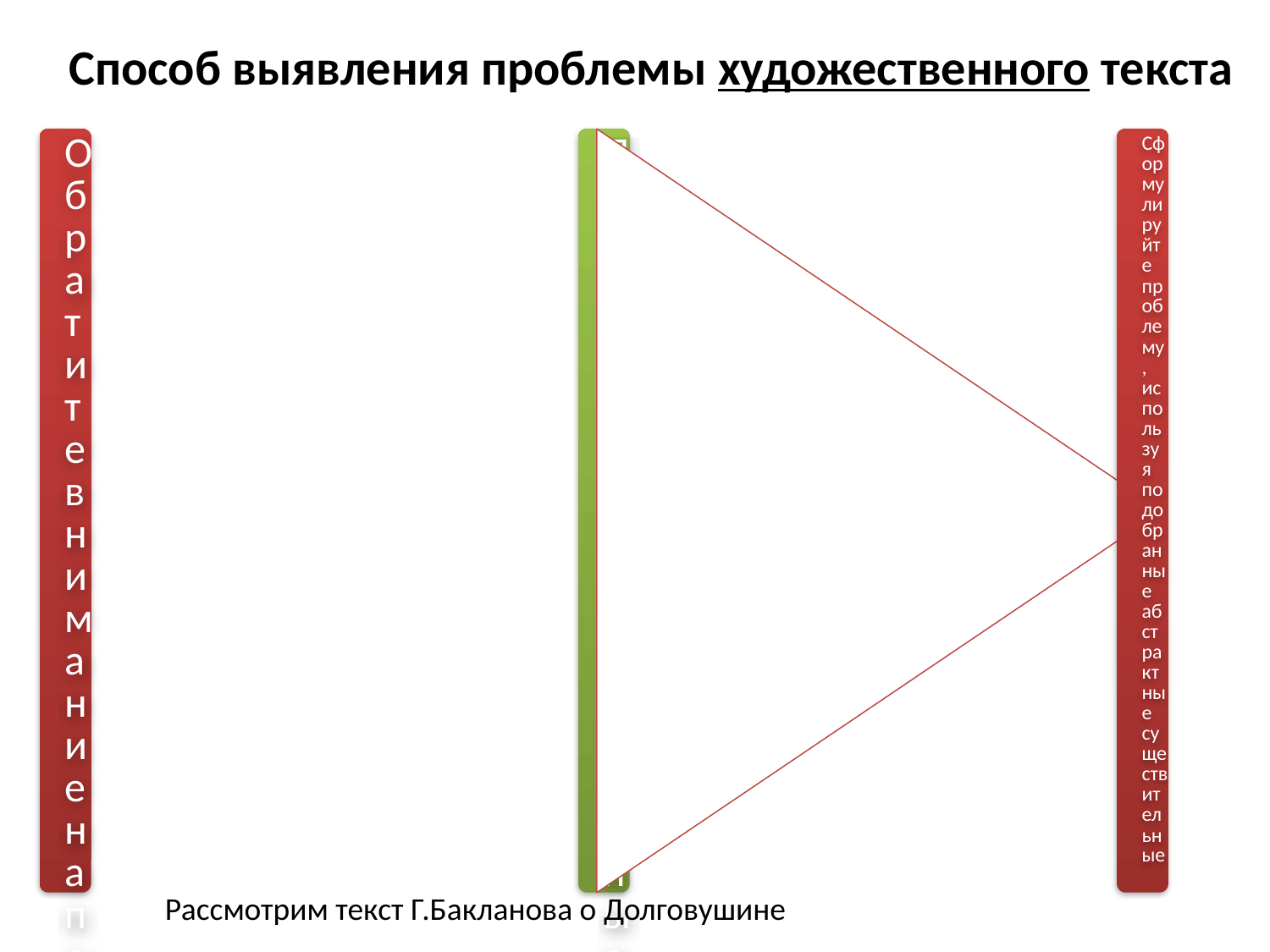

Способ выявления проблемы художественного текста
Сформулируйте проблему, используя подобранные абстрактные существительные
Рассмотрим текст Г.Бакланова о Долговушине